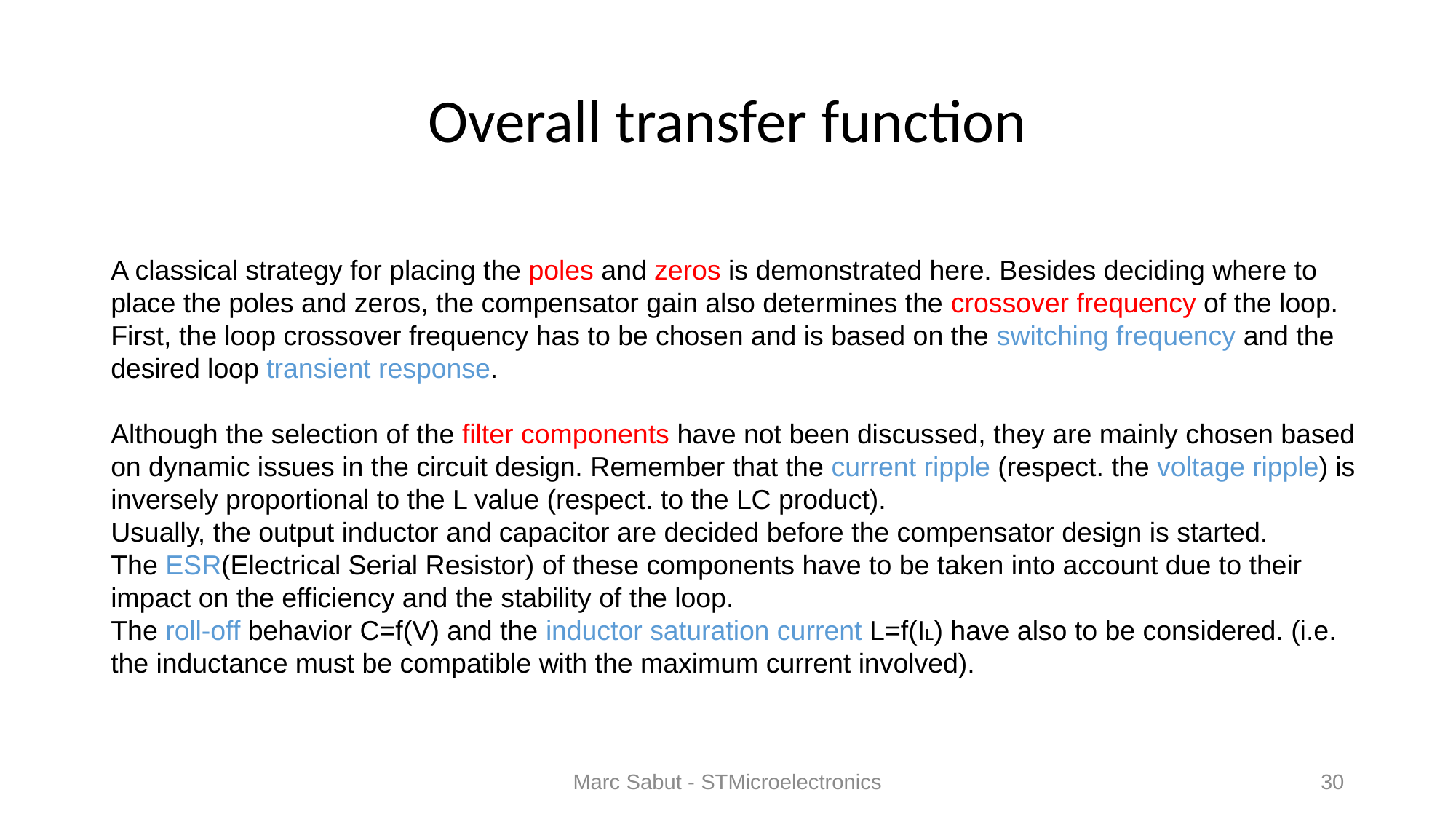

# Overall transfer function
A classical strategy for placing the poles and zeros is demonstrated here. Besides deciding where to place the poles and zeros, the compensator gain also determines the crossover frequency of the loop.
First, the loop crossover frequency has to be chosen and is based on the switching frequency and the desired loop transient response.

Although the selection of the filter components have not been discussed, they are mainly chosen based on dynamic issues in the circuit design. Remember that the current ripple (respect. the voltage ripple) is inversely proportional to the L value (respect. to the LC product).
Usually, the output inductor and capacitor are decided before the compensator design is started.
The ESR(Electrical Serial Resistor) of these components have to be taken into account due to their impact on the efficiency and the stability of the loop.
The roll-off behavior C=f(V) and the inductor saturation current L=f(IL) have also to be considered. (i.e. the inductance must be compatible with the maximum current involved).

Marc Sabut - STMicroelectronics
30